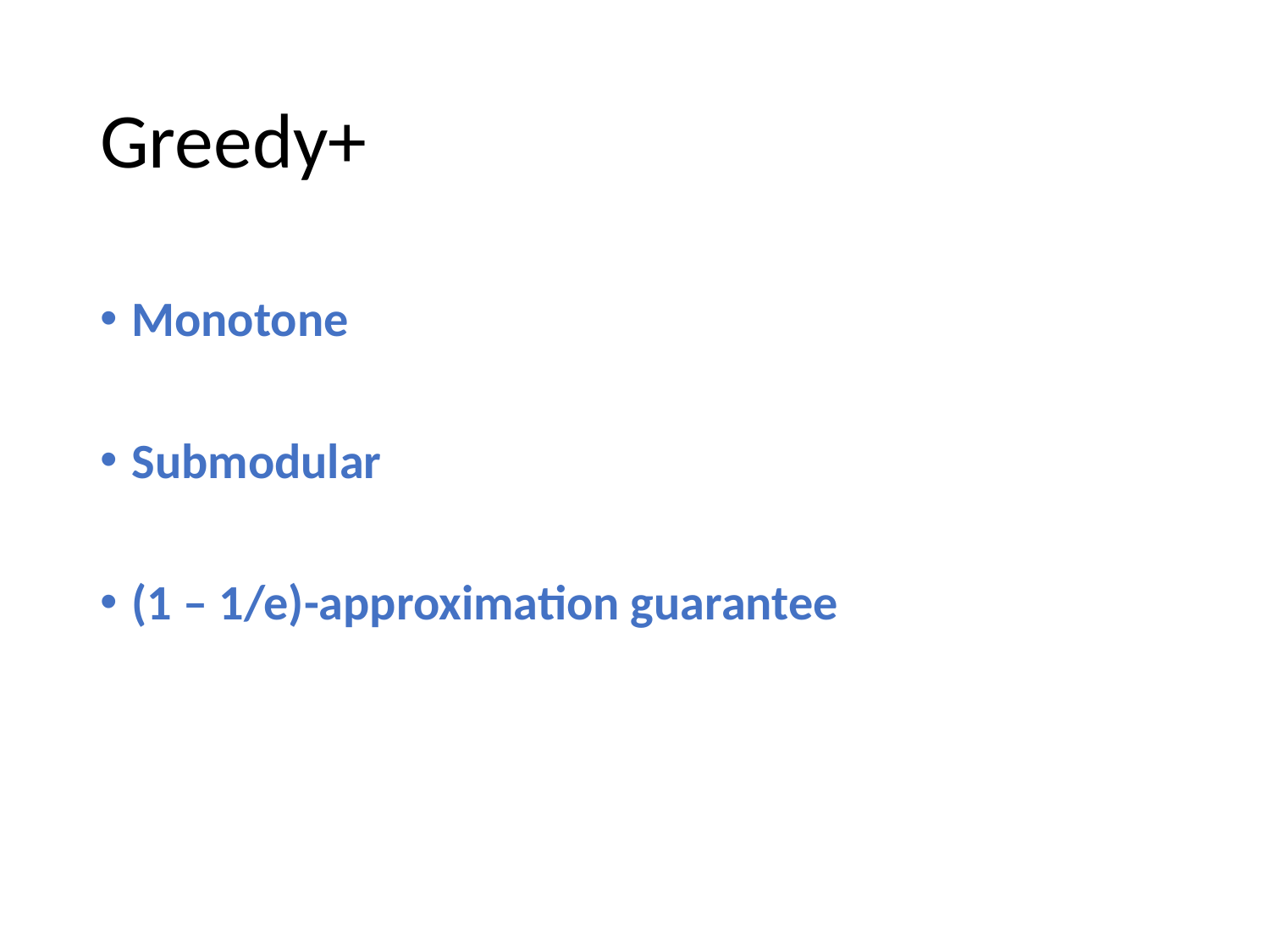

# Greedy+
Monotone

Submodular

(1 – 1/e)-approximation guarantee